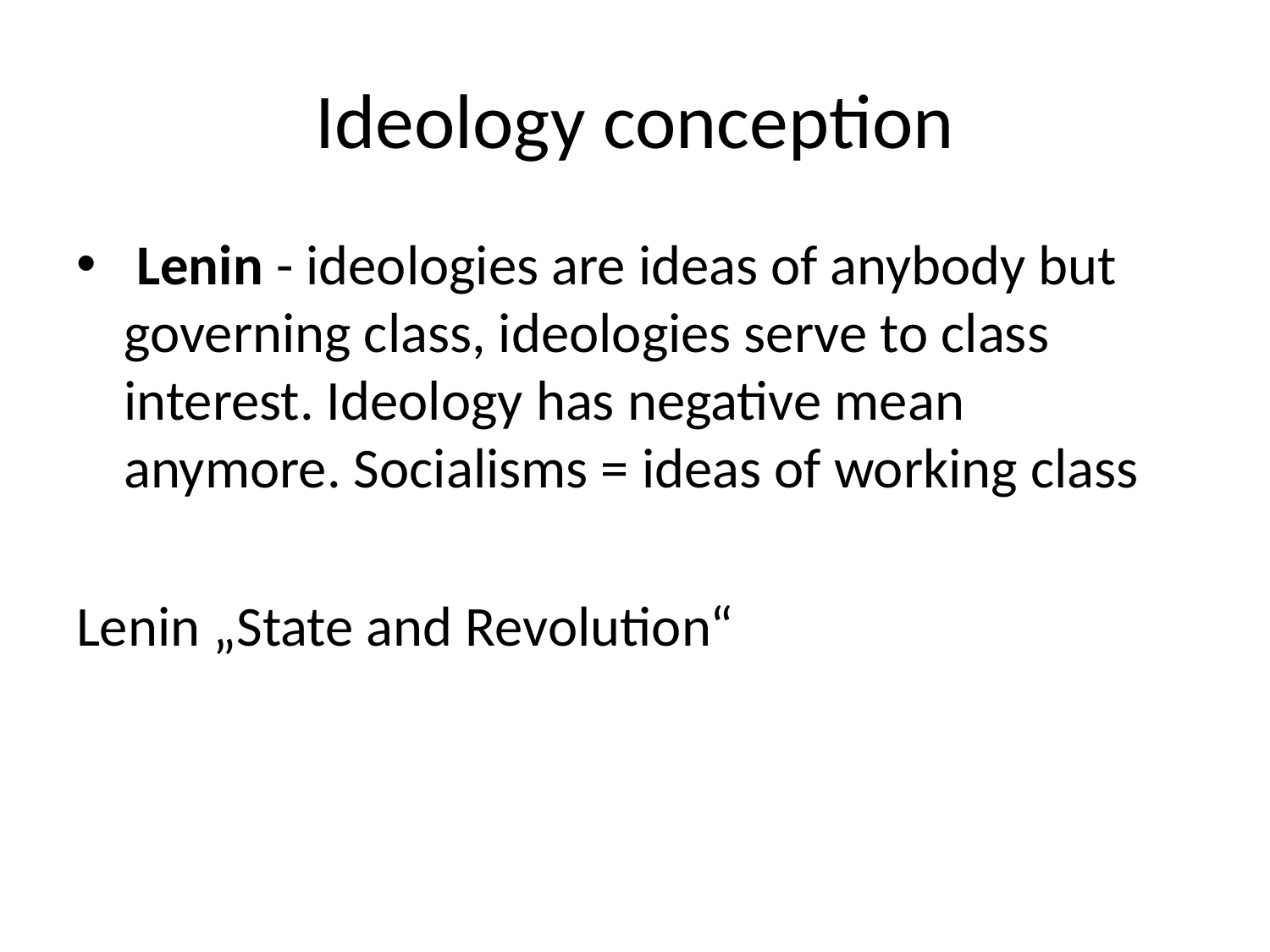

# Ideology conception
 Lenin - ideologies are ideas of anybody but governing class, ideologies serve to class interest. Ideology has negative mean anymore. Socialisms = ideas of working class

Lenin „State and Revolution“